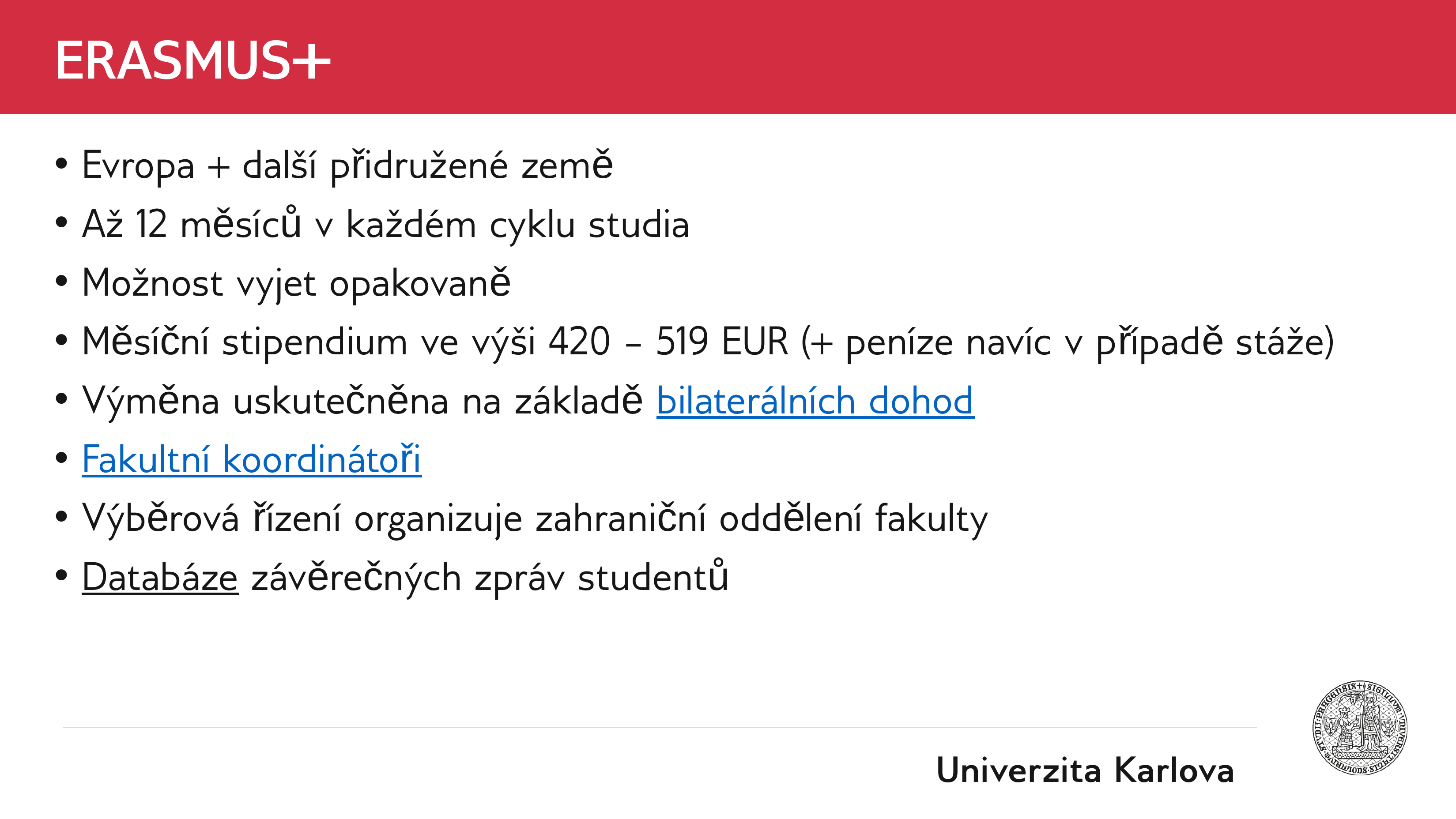

# ERASMUS+
Evropa + další přidružené země
Až 12 měsíců v každém cyklu studia
Možnost vyjet opakovaně
Měsíční stipendium ve výši 420 – 519 EUR (+ peníze navíc v případě stáže)
Výměna uskutečněna na základě bilaterálních dohod
Fakultní koordinátoři
Výběrová řízení organizuje zahraniční oddělení fakulty
Databáze závěrečných zpráv studentů